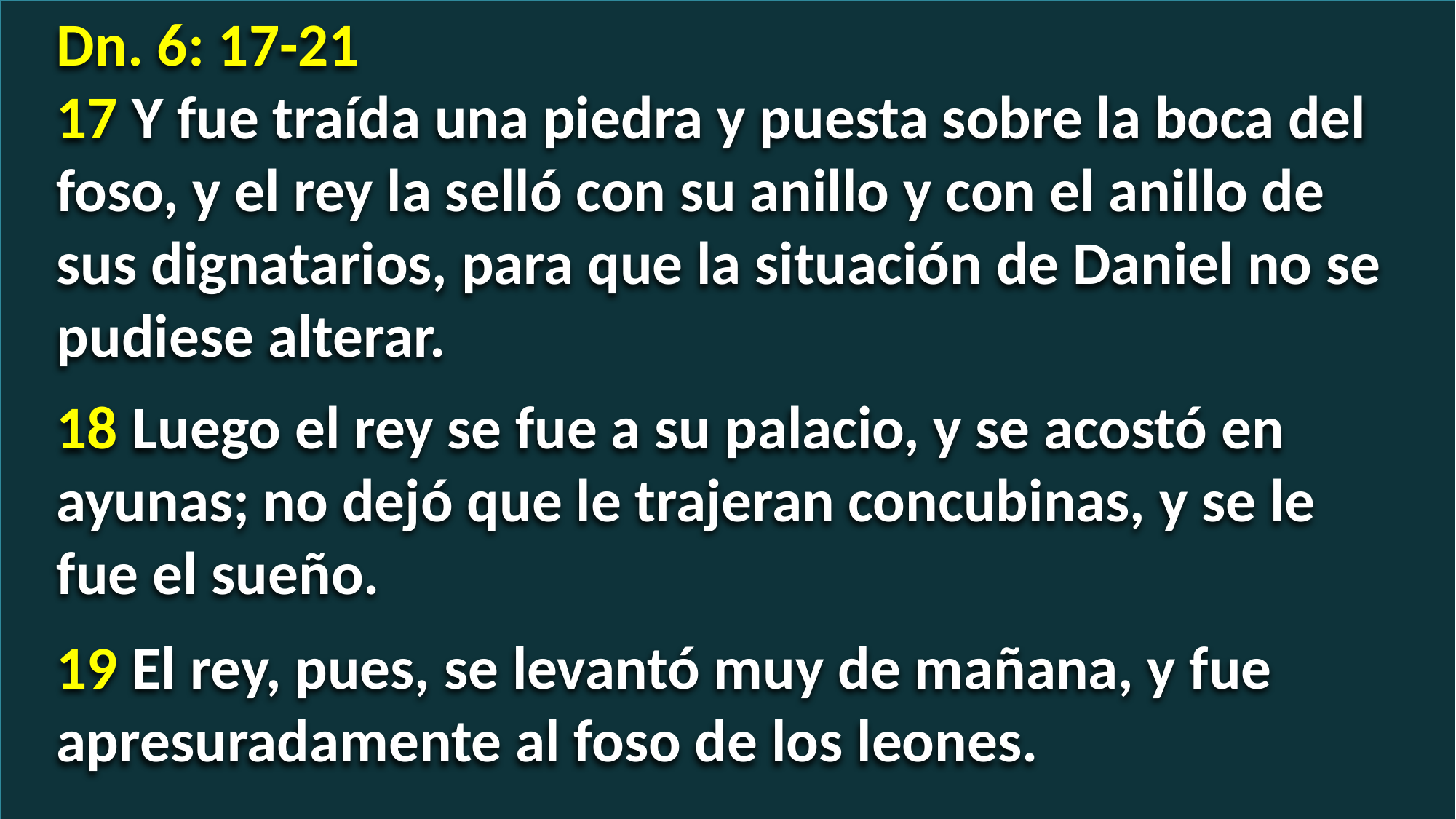

Dn. 6: 17-21
17 Y fue traída una piedra y puesta sobre la boca del foso, y el rey la selló con su anillo y con el anillo de sus dignatarios, para que la situación de Daniel no se pudiese alterar.

18 Luego el rey se fue a su palacio, y se acostó en ayunas; no dejó que le trajeran concubinas, y se le fue el sueño.

19 El rey, pues, se levantó muy de mañana, y fue apresuradamente al foso de los leones.